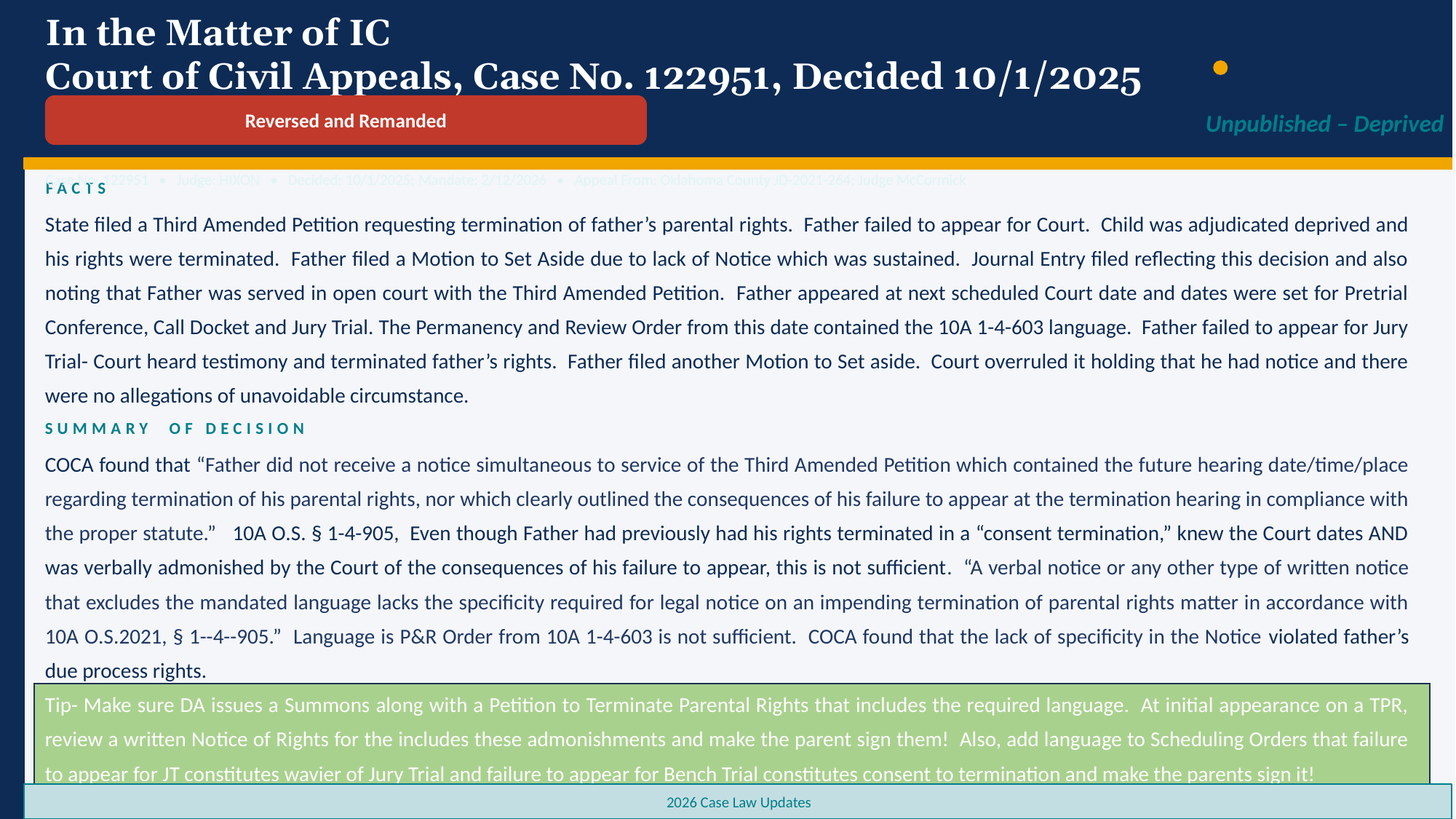

In the Matter of IC
Court of Civil Appeals, Case No. 122951, Decided 10/1/2025

Reversed and Remanded
Unpublished – Deprived

Case No. 122951   •   Judge: HIXON   •   Decided: 10/1/2025; Mandate: 2/12/2026   •   Appeal From: Oklahoma County JD-2021-264; Judge McCormick
FACTS
State filed a Third Amended Petition requesting termination of father’s parental rights.  Father failed to appear for Court.  Child was adjudicated deprived and his rights were terminated.  Father filed a Motion to Set Aside due to lack of Notice which was sustained.  Journal Entry filed reflecting this decision and also noting that Father was served in open court with the Third Amended Petition.  Father appeared at next scheduled Court date and dates were set for Pretrial Conference, Call Docket and Jury Trial. The Permanency and Review Order from this date contained the 10A 1-4-603 language.  Father failed to appear for Jury Trial- Court heard testimony and terminated father’s rights.  Father filed another Motion to Set aside.  Court overruled it holding that he had notice and there were no allegations of unavoidable circumstance.

COCA found that “Father did not receive a notice simultaneous to service of the Third Amended Petition which contained the future hearing date/time/place regarding termination of his parental rights, nor which clearly outlined the consequences of his failure to appear at the termination hearing in compliance with the proper statute.”   10A O.S. § 1-4-905,  Even though Father had previously had his rights terminated in a “consent termination,” knew the Court dates AND was verbally admonished by the Court of the consequences of his failure to appear, this is not sufficient.  “A verbal notice or any other type of written notice that excludes the mandated language lacks the specificity required for legal notice on an impending termination of parental rights matter in accordance with 10A O.S.2021, § 1--4--905.”  Language is P&R Order from 10A 1-4-603 is not sufficient.  COCA found that the lack of specificity in the Notice violated father’s due process rights.
Tip- Make sure DA issues a Summons along with a Petition to Terminate Parental Rights that includes the required language.  At initial appearance on a TPR, review a written Notice of Rights for the includes these admonishments and make the parent sign them!  Also, add language to Scheduling Orders that failure to appear for JT constitutes wavier of Jury Trial and failure to appear for Bench Trial constitutes consent to termination and make the parents sign it!
SUMMARY  OF DECISION

2026 Case Law Updates